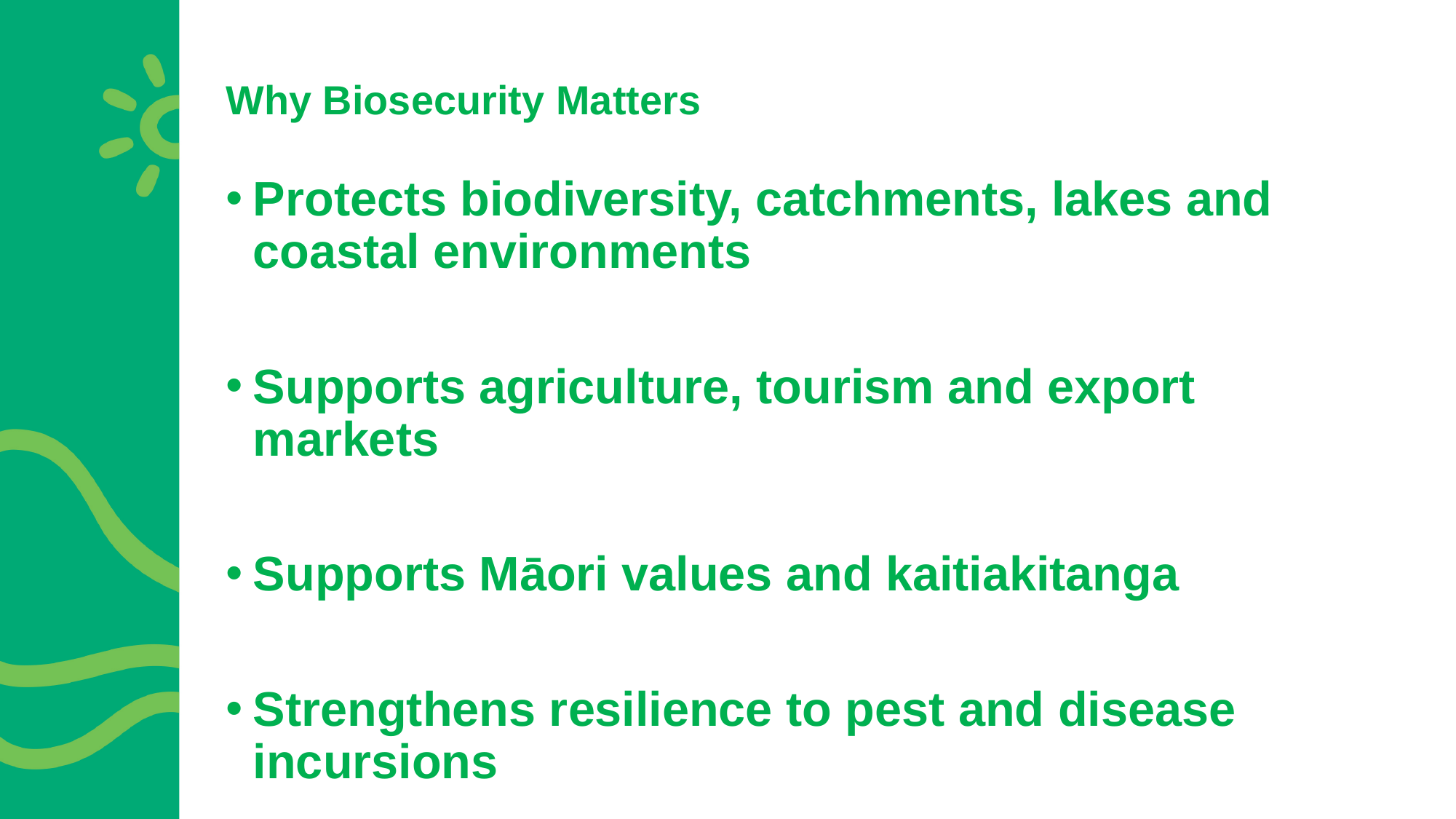

# Why Biosecurity Matters
Protects biodiversity, catchments, lakes and coastal environments

Supports agriculture, tourism and export markets

Supports Māori values and kaitiakitanga

Strengthens resilience to pest and disease incursions